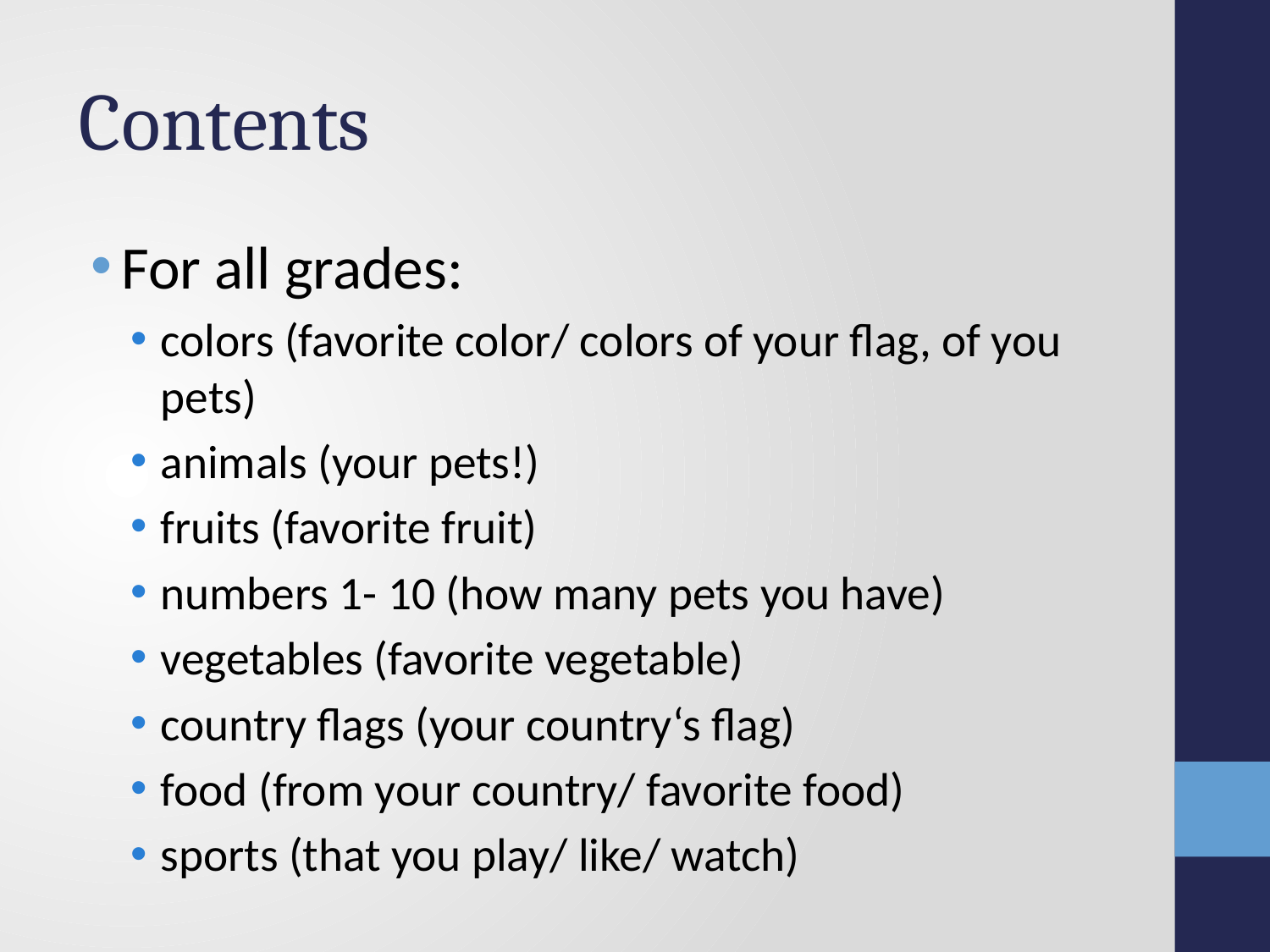

# Contents
For all grades:
colors (favorite color/ colors of your flag, of you pets)
animals (your pets!)
fruits (favorite fruit)
numbers 1- 10 (how many pets you have)
vegetables (favorite vegetable)
country flags (your country‘s flag)
food (from your country/ favorite food)
sports (that you play/ like/ watch)